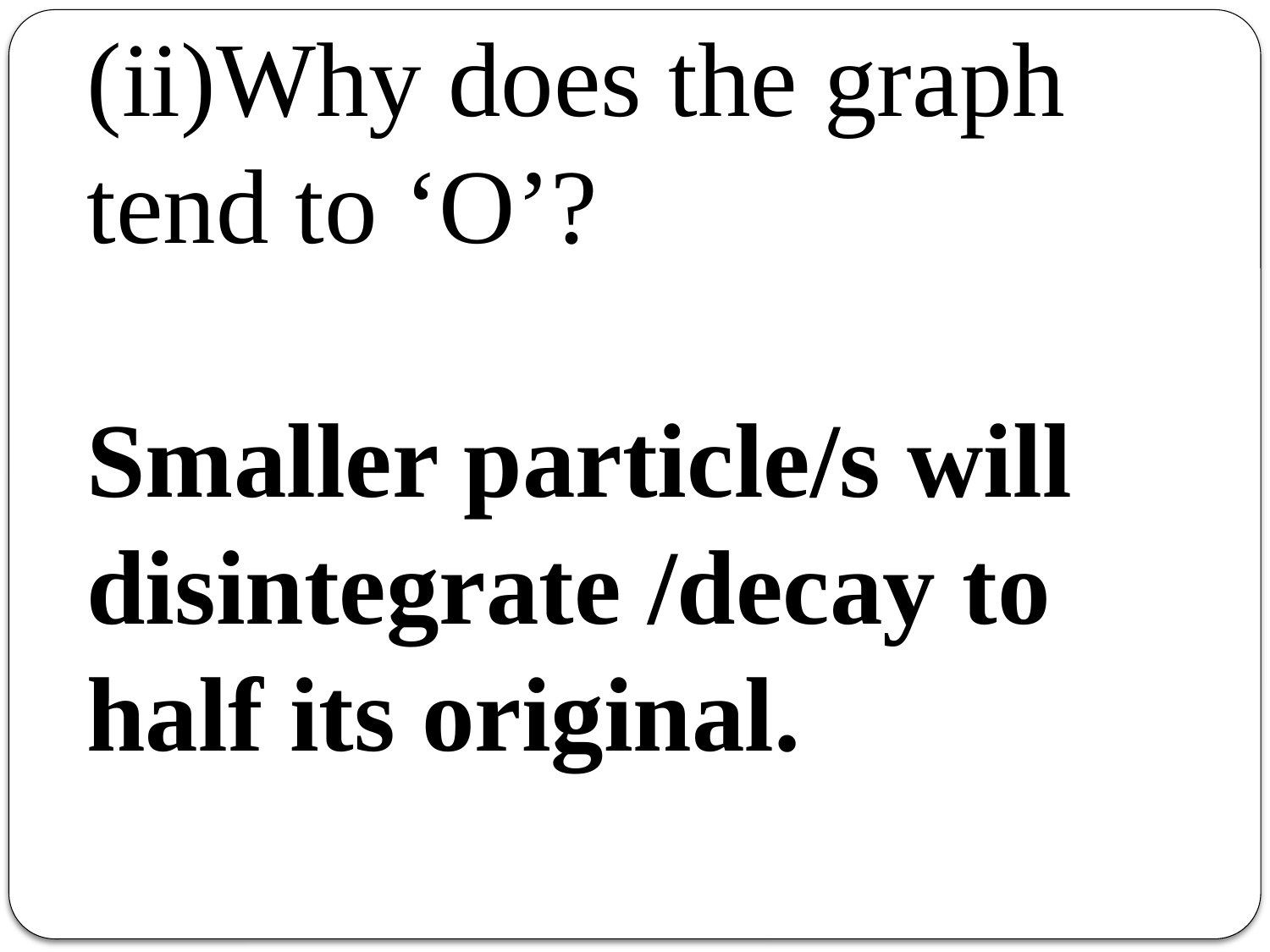

(ii)Why does the graph tend to ‘O’?

Smaller particle/s will disintegrate /decay to half its original.